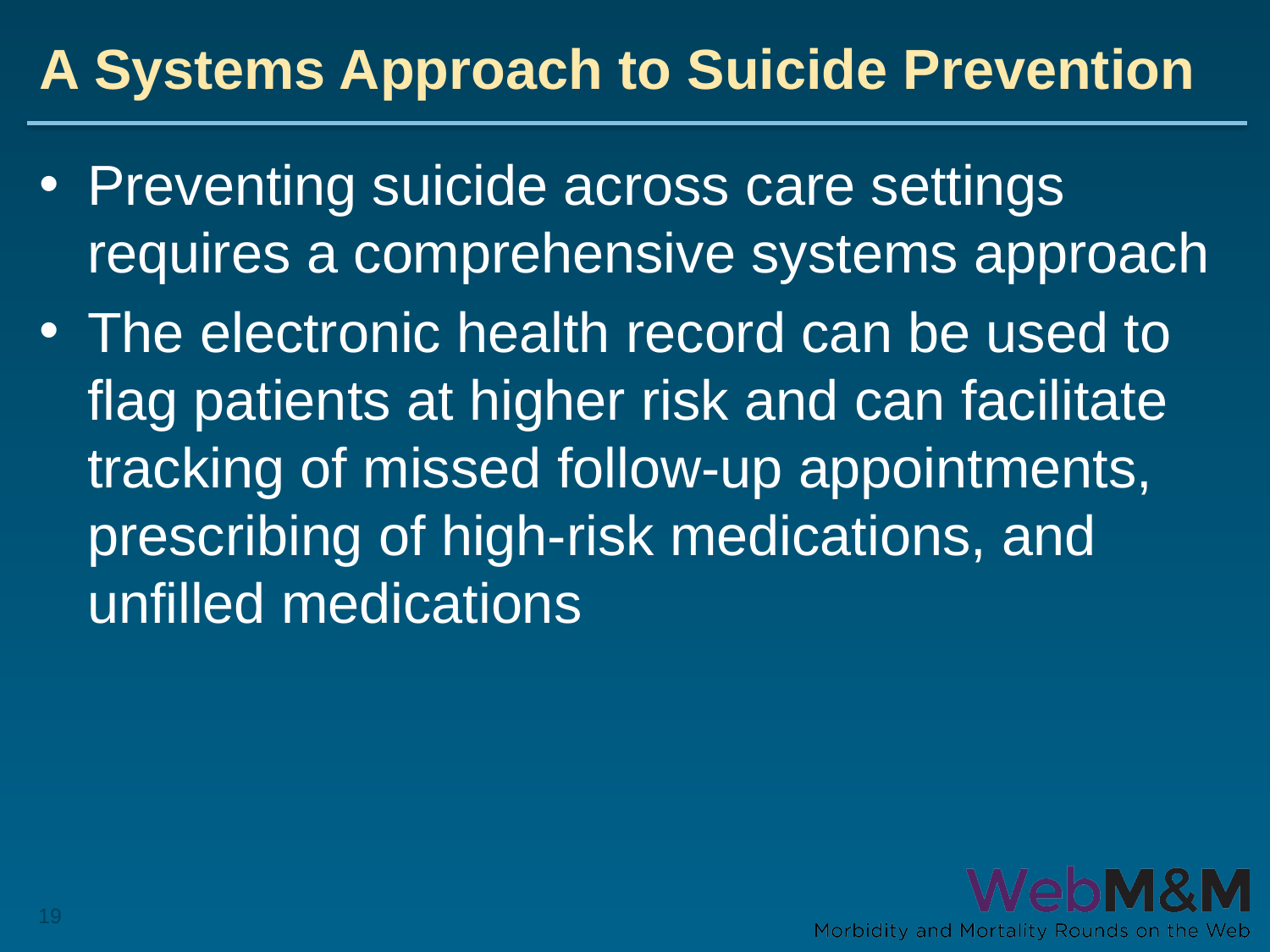

# A Systems Approach to Suicide Prevention
Preventing suicide across care settings requires a comprehensive systems approach
The electronic health record can be used to flag patients at higher risk and can facilitate tracking of missed follow-up appointments, prescribing of high-risk medications, and unfilled medications
19